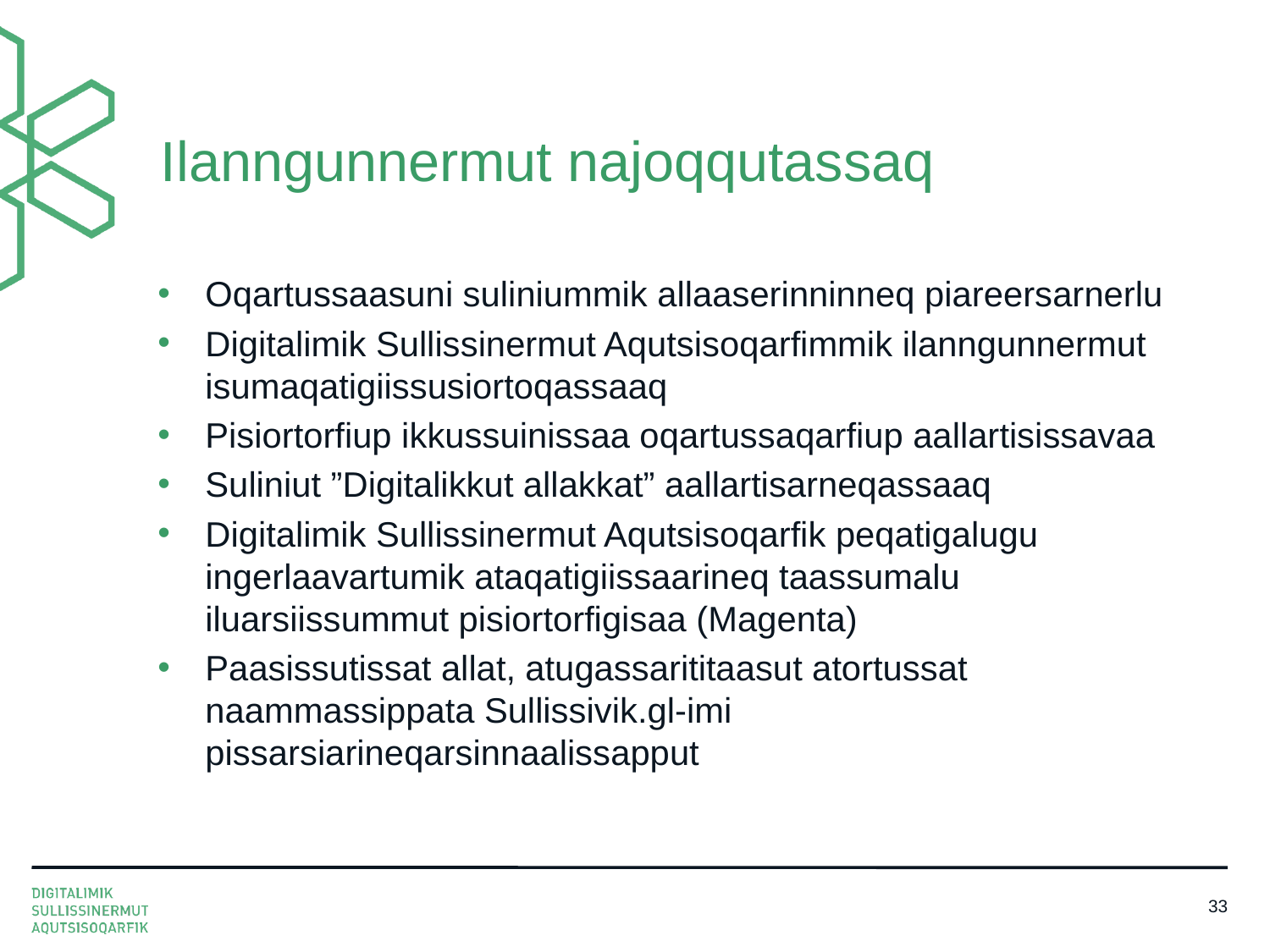

# Ilanngunnermut najoqqutassaq

Oqartussaasuni suliniummik allaaserinninneq piareersarnerlu
Digitalimik Sullissinermut Aqutsisoqarfimmik ilanngunnermut isumaqatigiissusiortoqassaaq
Pisiortorfiup ikkussuinissaa oqartussaqarfiup aallartisissavaa
Suliniut ”Digitalikkut allakkat” aallartisarneqassaaq
Digitalimik Sullissinermut Aqutsisoqarfik peqatigalugu ingerlaavartumik ataqatigiissaarineq taassumalu iluarsiissummut pisiortorfigisaa (Magenta)
Paasissutissat allat, atugassarititaasut atortussat naammassippata Sullissivik.gl-imi pissarsiarineqarsinnaalissapput
33